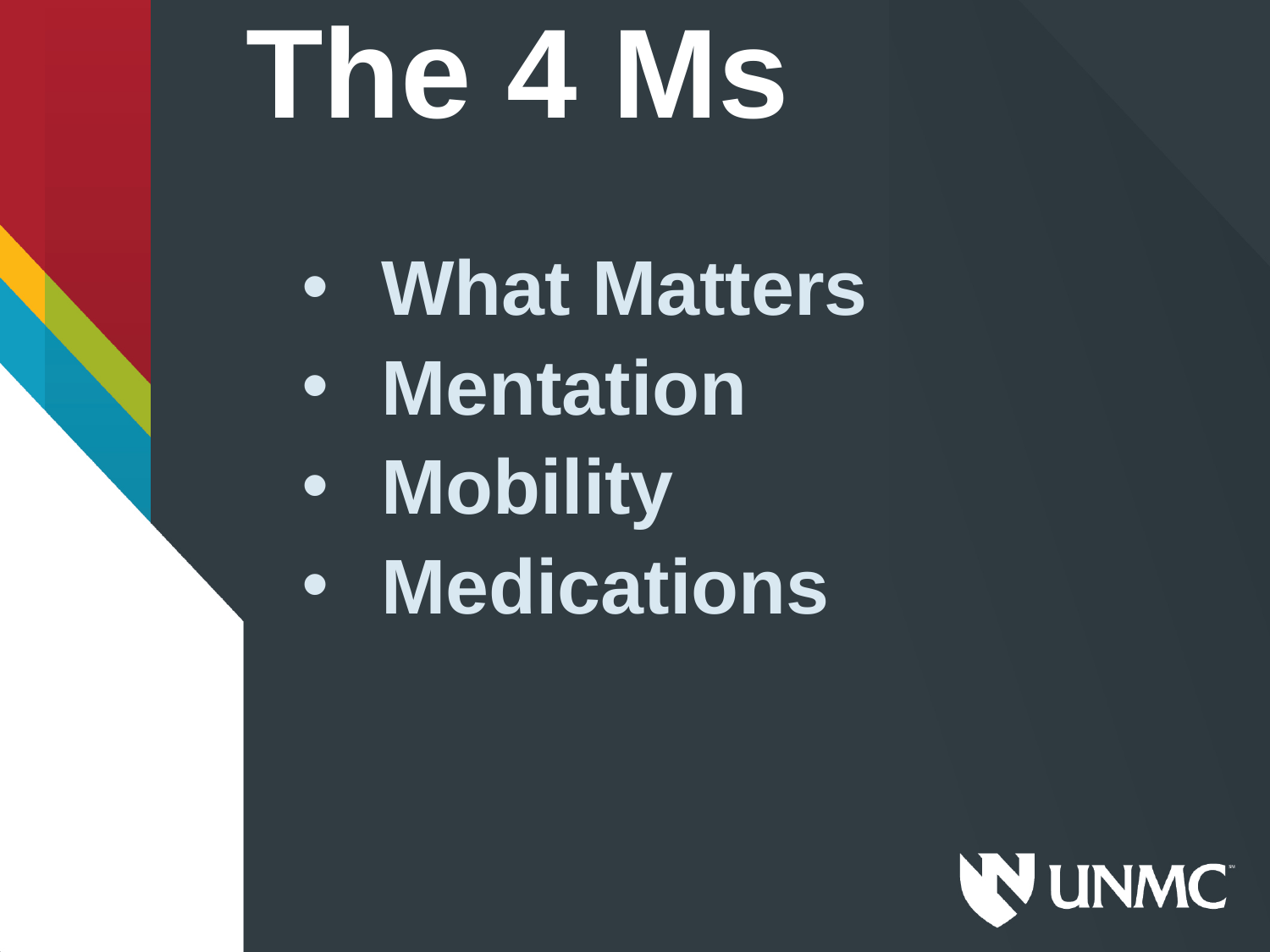

# The 4 Ms
What Matters
Mentation
Mobility
Medications